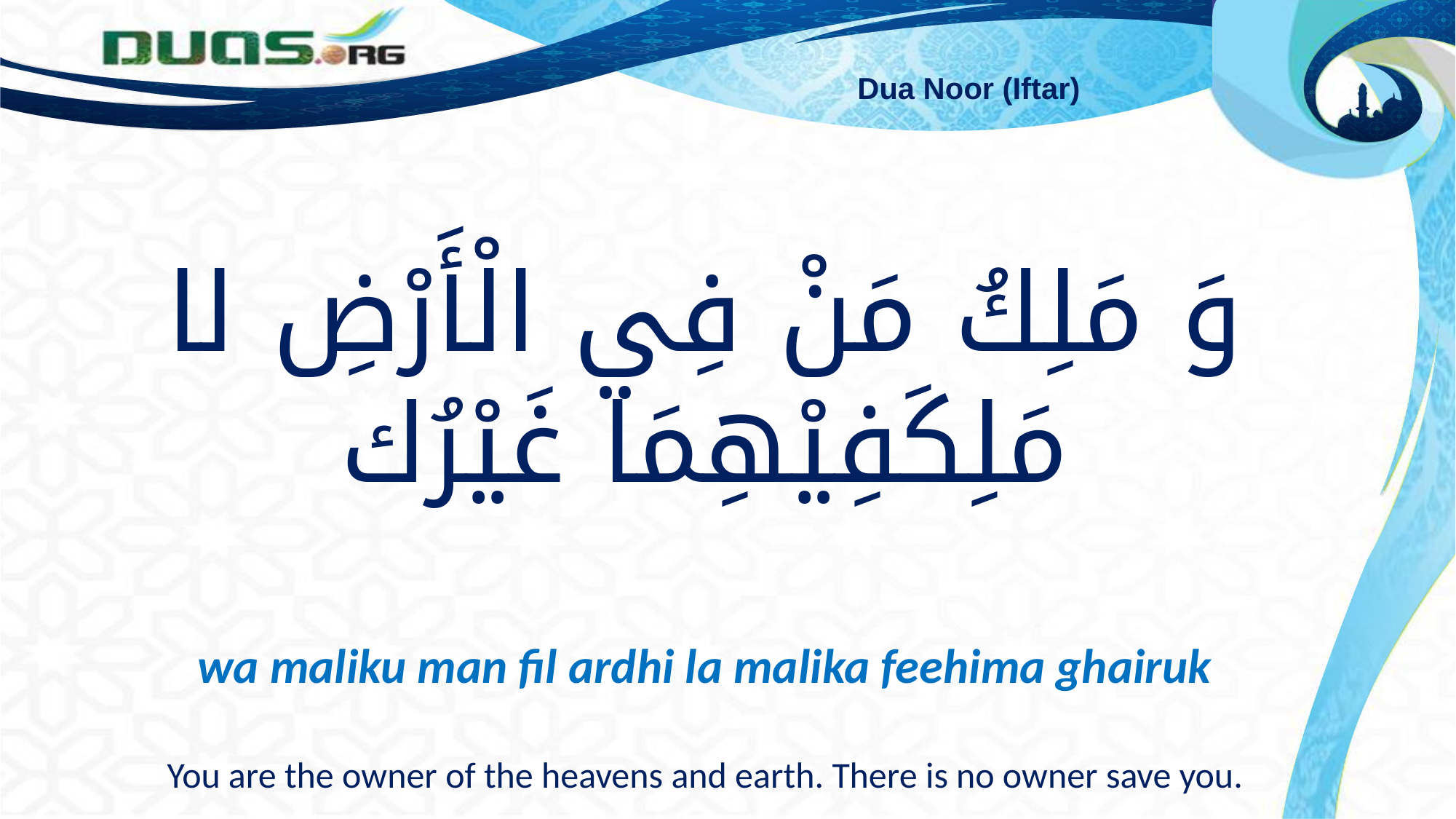

Dua Noor (Iftar)
وَ مَلِكُ مَنْ فِي الْأَرْضِ لا مَلِكَفِيْهِمَا غَيْرُك

wa maliku man fil ardhi la malika feehima ghairuk
You are the owner of the heavens and earth. There is no owner save you.